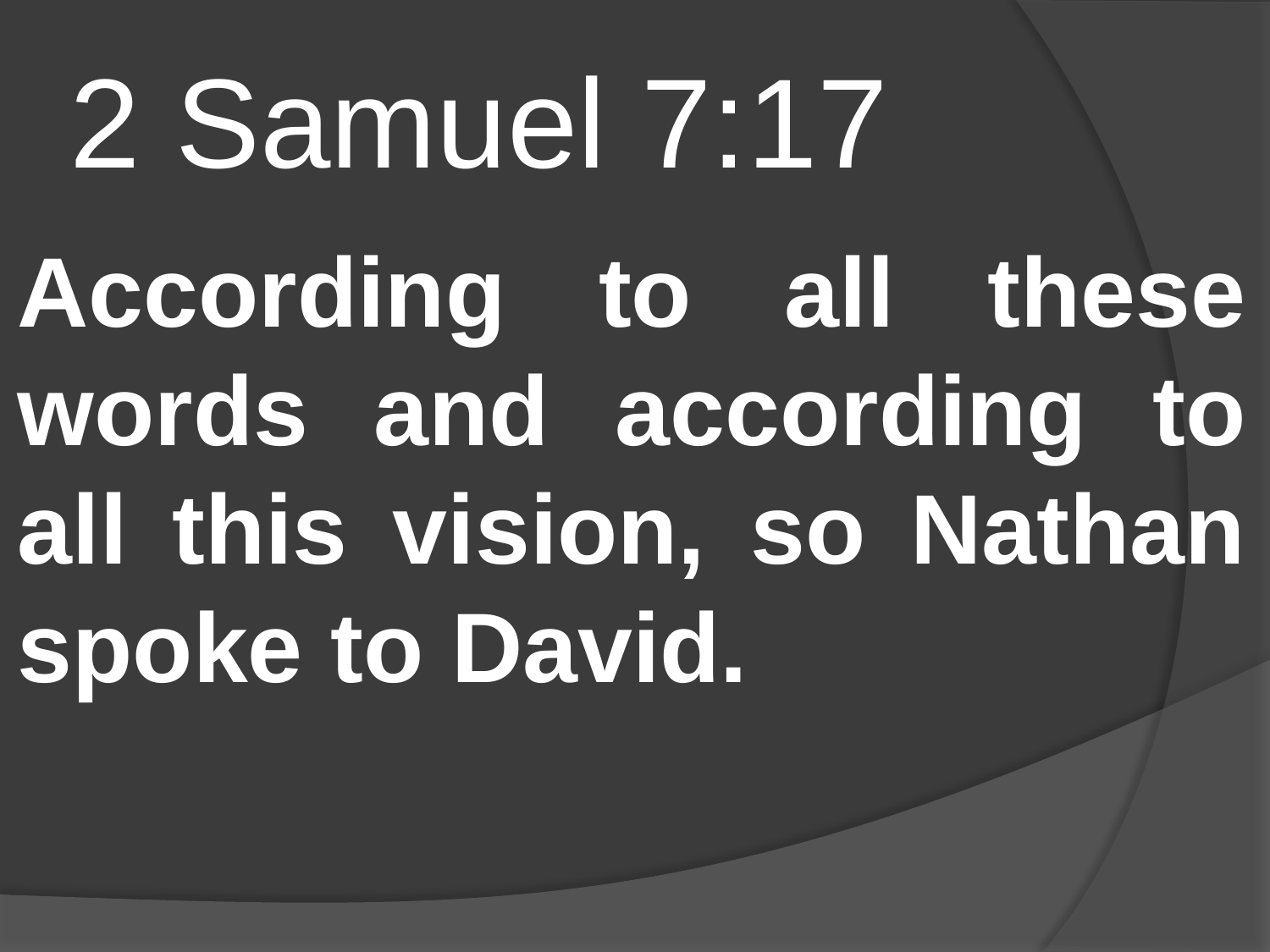

# 2 Samuel 7:17
According to all these words and according to all this vision, so Nathan spoke to David.